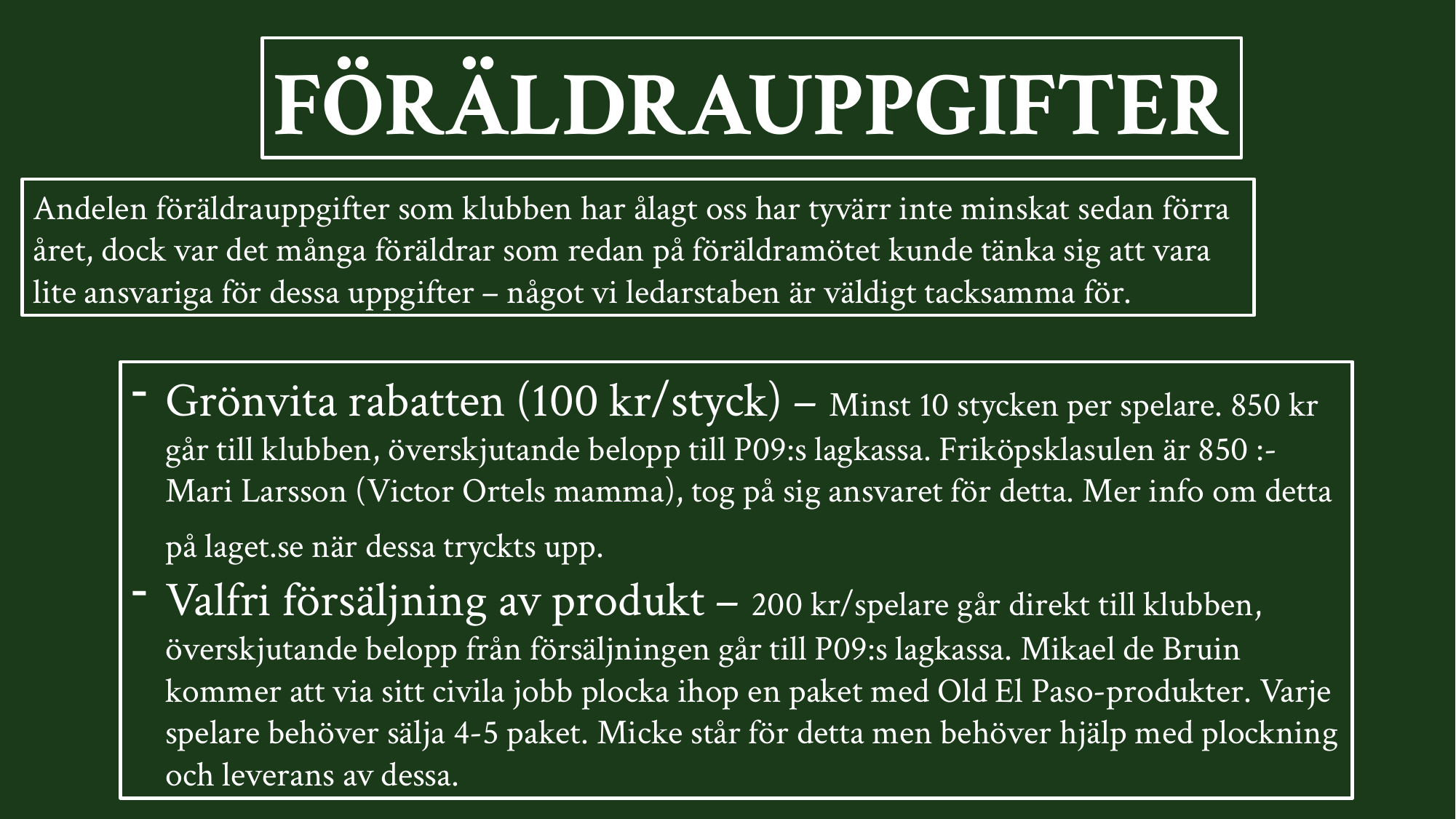

FÖRÄLDRAUPPGIFTER
Andelen föräldrauppgifter som klubben har ålagt oss har tyvärr inte minskat sedan förra året, dock var det många föräldrar som redan på föräldramötet kunde tänka sig att vara lite ansvariga för dessa uppgifter – något vi ledarstaben är väldigt tacksamma för.
Grönvita rabatten (100 kr/styck) – Minst 10 stycken per spelare. 850 kr går till klubben, överskjutande belopp till P09:s lagkassa. Friköpsklasulen är 850 :- Mari Larsson (Victor Ortels mamma), tog på sig ansvaret för detta. Mer info om detta på laget.se när dessa tryckts upp.
Valfri försäljning av produkt – 200 kr/spelare går direkt till klubben,
överskjutande belopp från försäljningen går till P09:s lagkassa. Mikael de Bruin kommer att via sitt civila jobb plocka ihop en paket med Old El Paso-produkter. Varje spelare behöver sälja 4-5 paket. Micke står för detta men behöver hjälp med plockning och leverans av dessa.